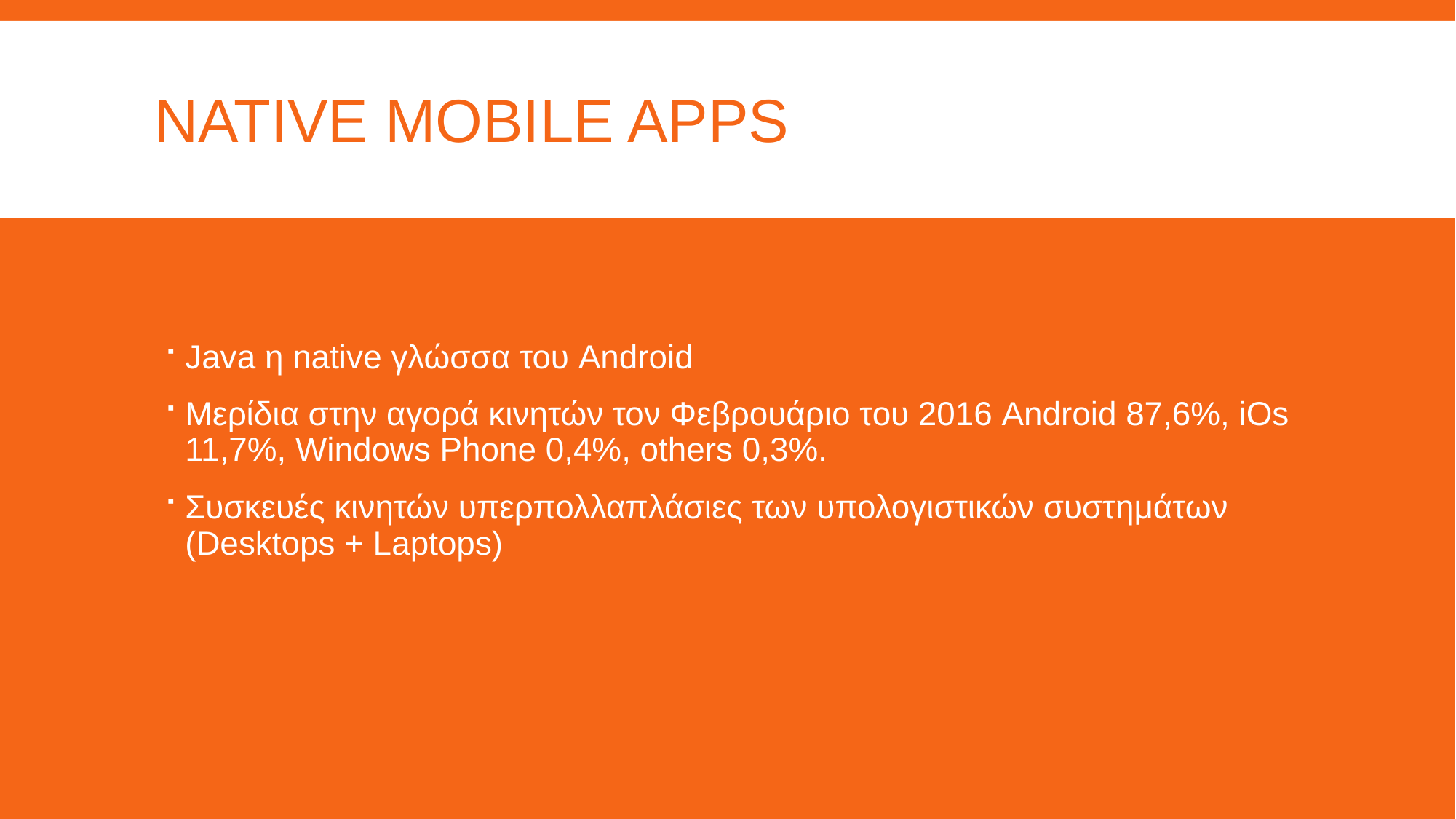

# Native Mobile apps
Java η native γλώσσα του Android
Μερίδια στην αγορά κινητών τον Φεβρουάριο του 2016 Android 87,6%, iOs 11,7%, Windows Phone 0,4%, others 0,3%.
Συσκευές κινητών υπερπολλαπλάσιες των υπολογιστικών συστημάτων (Desktops + Laptops)